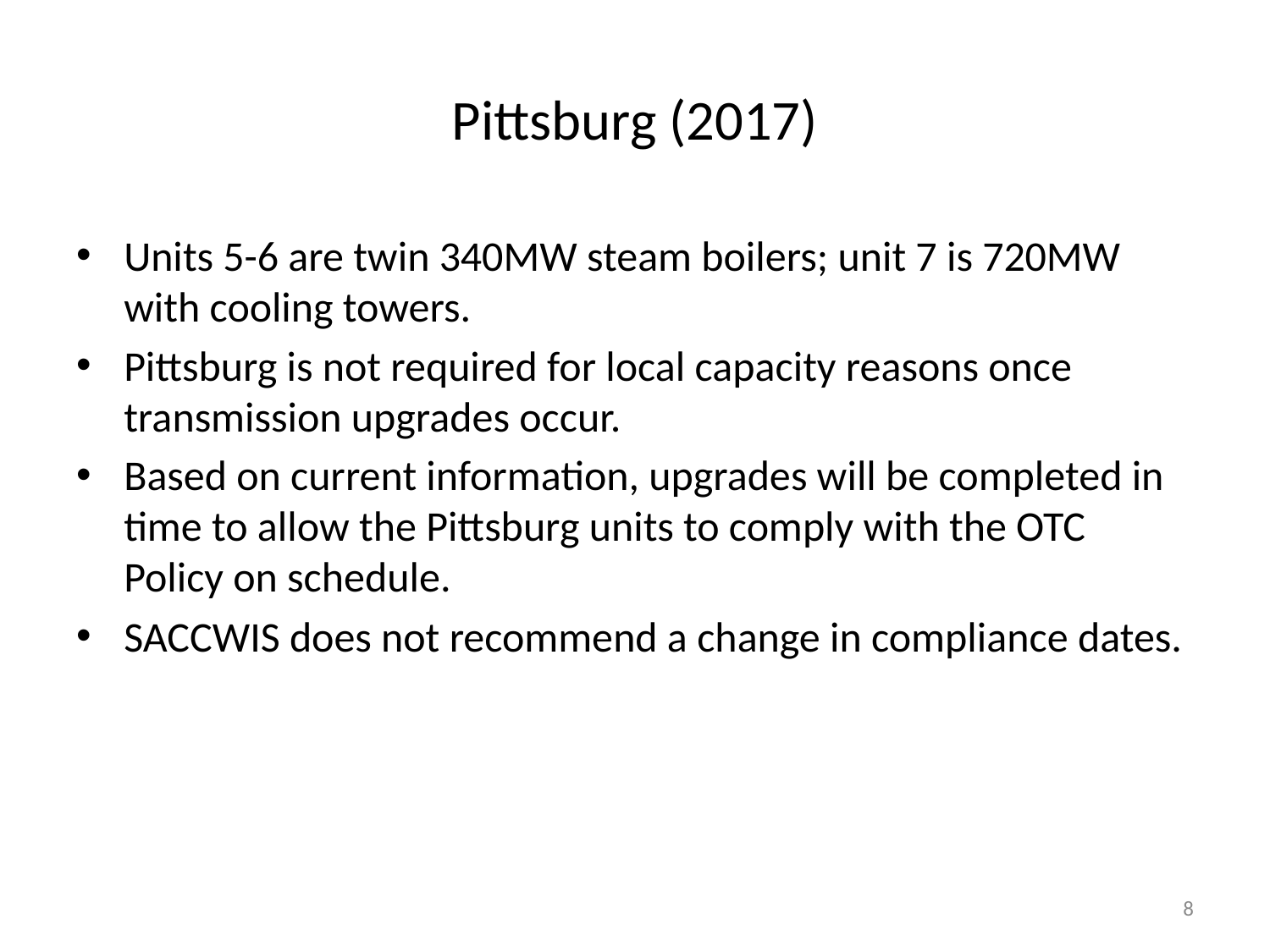

# Pittsburg (2017)
Units 5-6 are twin 340MW steam boilers; unit 7 is 720MW with cooling towers.
Pittsburg is not required for local capacity reasons once transmission upgrades occur.
Based on current information, upgrades will be completed in time to allow the Pittsburg units to comply with the OTC Policy on schedule.
SACCWIS does not recommend a change in compliance dates.

8